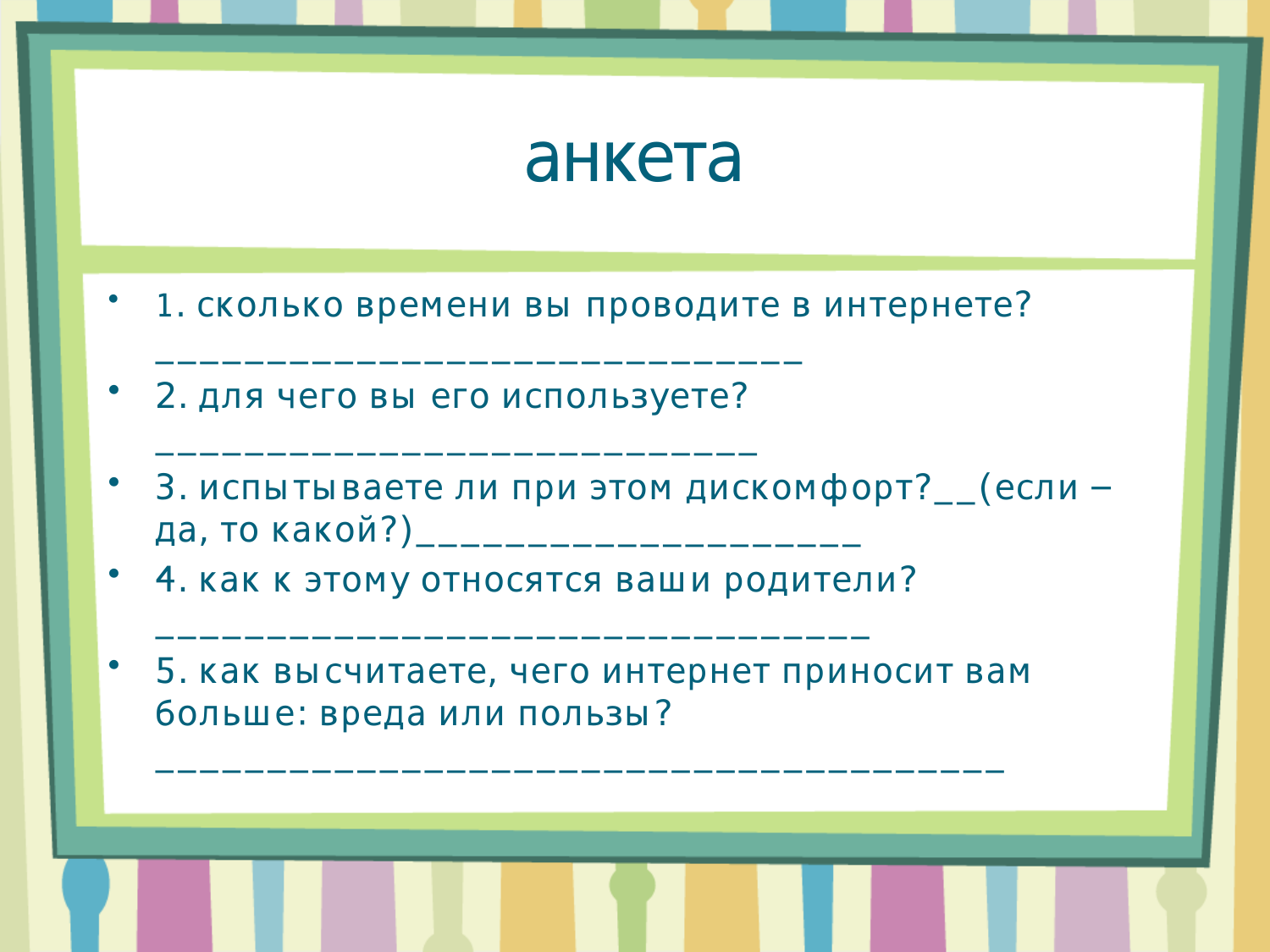

# анкета
1. сколько времени вы проводите в интернете?_____________________________
2. для чего вы его используете?___________________________
3. испытываете ли при этом дискомфорт?__(если – да, то какой?)____________________
4. как к этому относятся ваши родители?________________________________
5. как высчитаете, чего интернет приносит вам больше: вреда или пользы?______________________________________